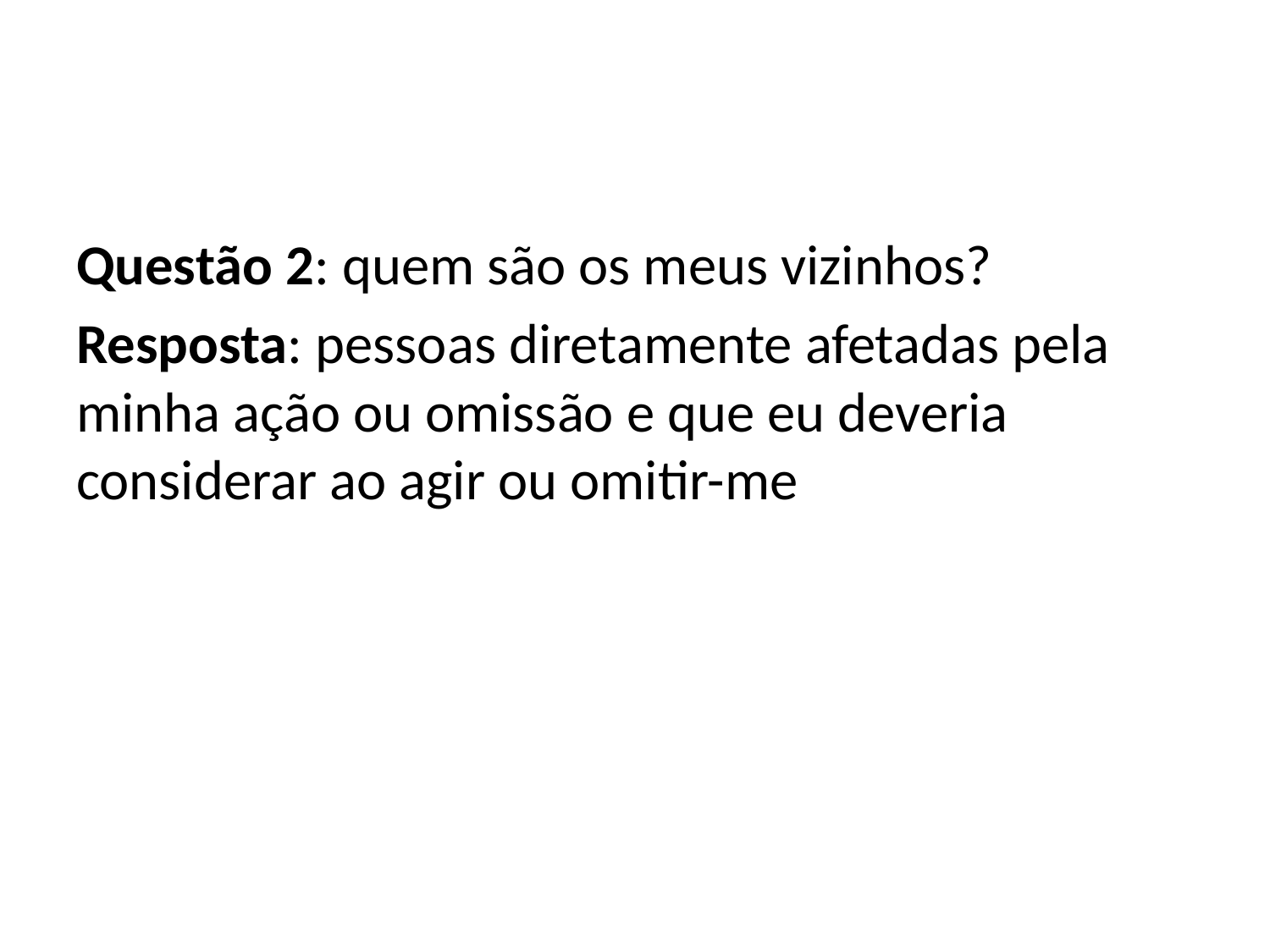

#
Questão 2: quem são os meus vizinhos?
Resposta: pessoas diretamente afetadas pela minha ação ou omissão e que eu deveria considerar ao agir ou omitir-me